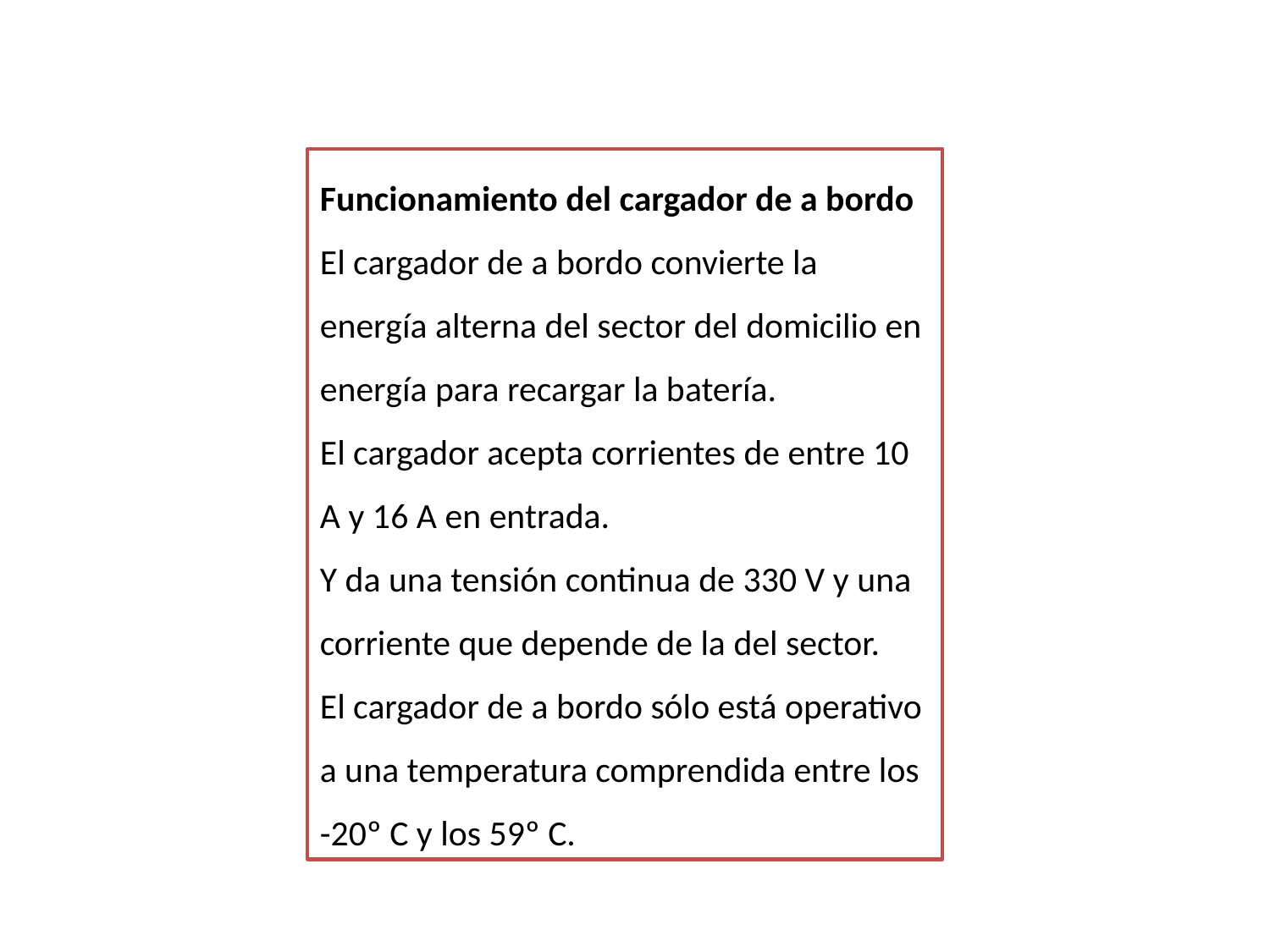

Funcionamiento del cargador de a bordo
El cargador de a bordo convierte la energía alterna del sector del domicilio en energía para recargar la batería.
El cargador acepta corrientes de entre 10 A y 16 A en entrada.
Y da una tensión continua de 330 V y una corriente que depende de la del sector.
El cargador de a bordo sólo está operativo a una temperatura comprendida entre los -20º C y los 59º C.